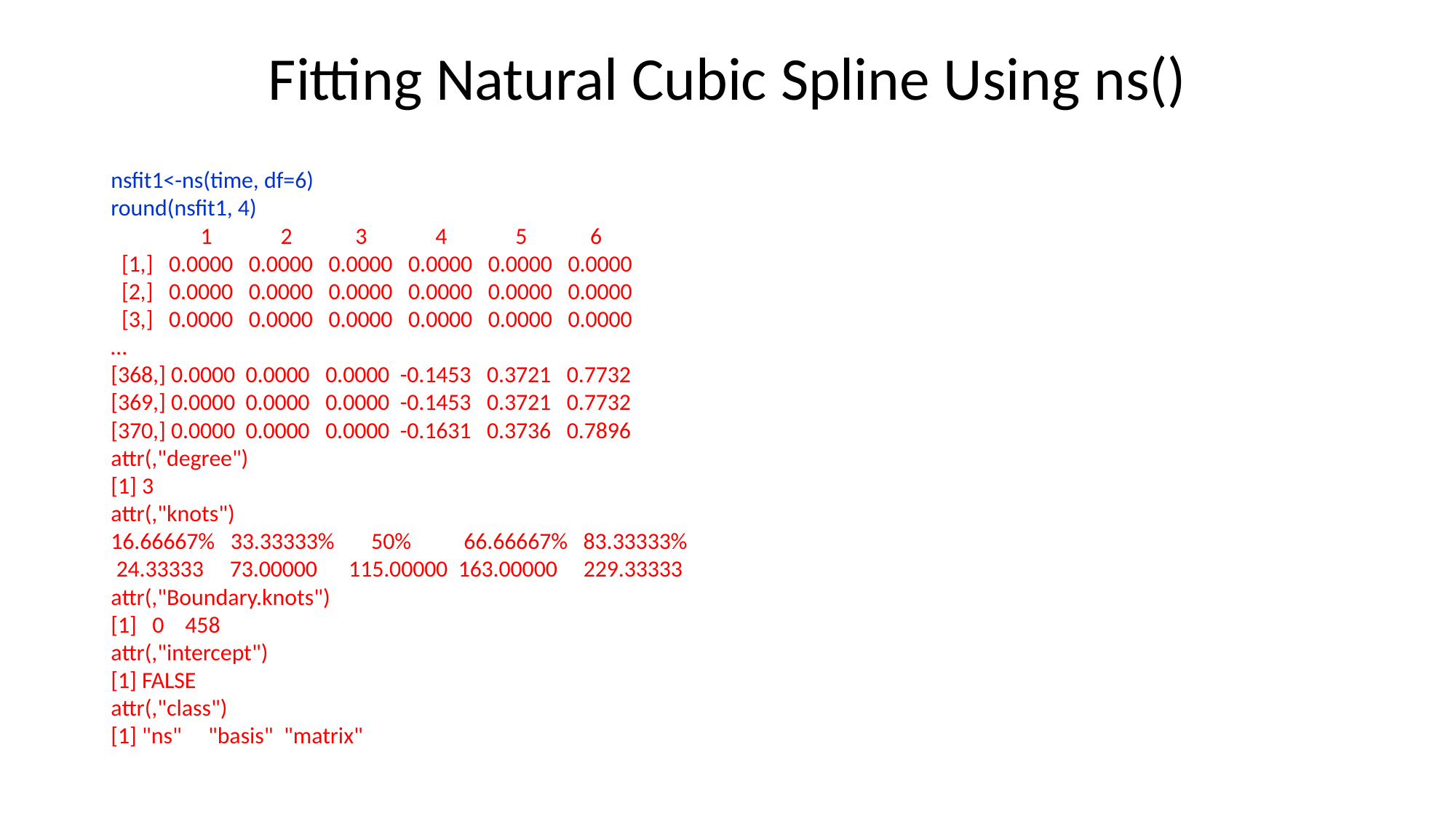

# Fitting Natural Cubic Spline Using ns()
nsfit1<-ns(time, df=6)
round(nsfit1, 4)
                 1             2            3             4             5            6
  [1,]   0.0000   0.0000   0.0000   0.0000   0.0000   0.0000
  [2,]   0.0000   0.0000   0.0000   0.0000   0.0000   0.0000
  [3,]   0.0000   0.0000   0.0000   0.0000   0.0000   0.0000
…
[368,] 0.0000  0.0000   0.0000  -0.1453   0.3721   0.7732
[369,] 0.0000  0.0000   0.0000  -0.1453   0.3721   0.7732
[370,] 0.0000  0.0000   0.0000  -0.1631   0.3736   0.7896
attr(,"degree")
[1] 3
attr(,"knots")
16.66667%   33.33333%       50%          66.66667%   83.33333%
 24.33333     73.00000      115.00000  163.00000     229.33333
attr(,"Boundary.knots")
[1]   0    458
attr(,"intercept")
[1] FALSE
attr(,"class")
[1] "ns"     "basis"  "matrix"